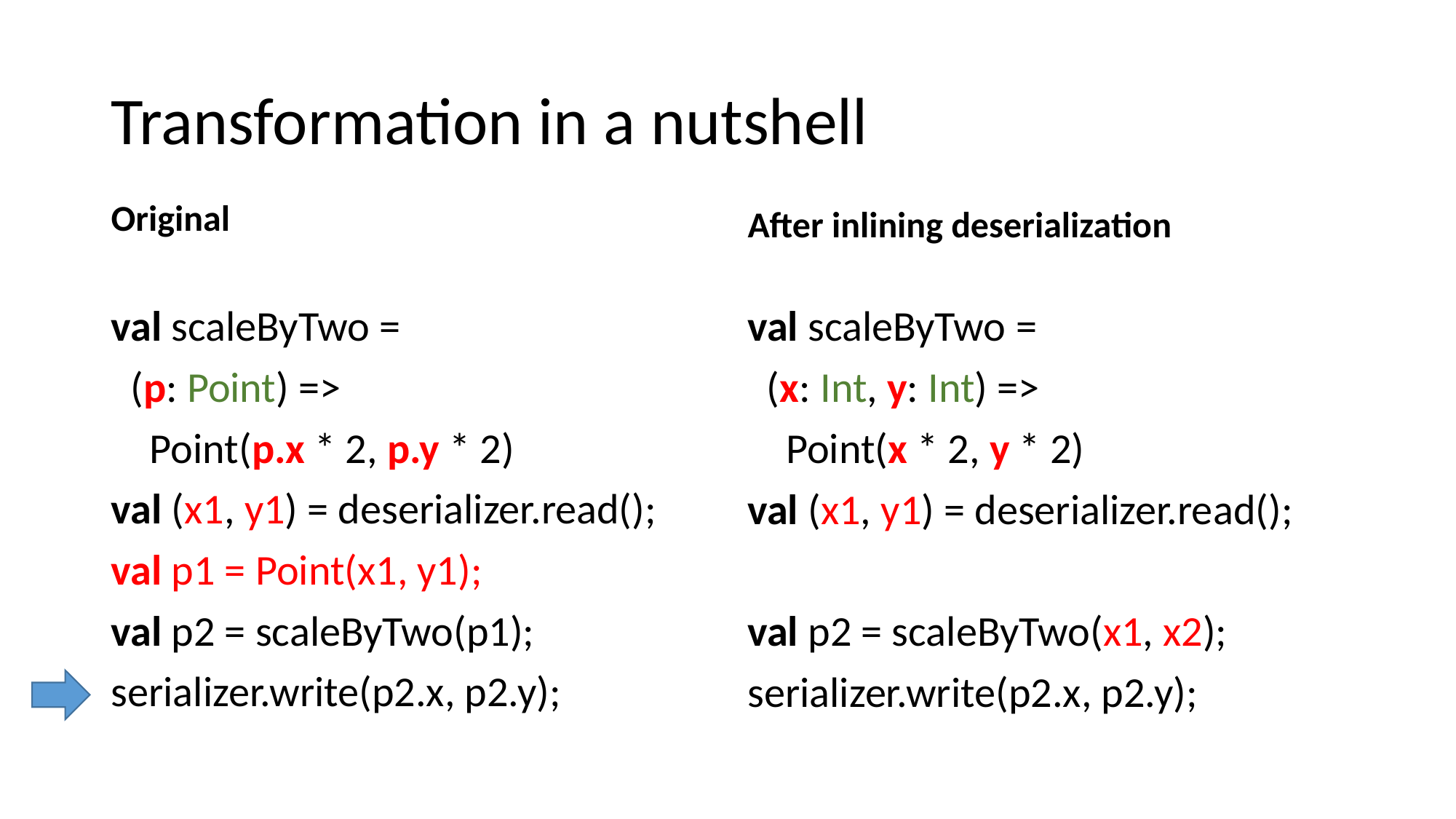

# Transformation in a nutshell
Original

After inlining deserialization

val scaleByTwo =
  (p: Point) =>
    Point(p.x * 2, p.y * 2)
val (x1, y1) = deserializer.read();
val p1 = Point(x1, y1);
val p2 = scaleByTwo(p1);
serializer.write(p2.x, p2.y);
val scaleByTwo =
  (x: Int, y: Int) =>
    Point(x * 2, y * 2)
val (x1, y1) = deserializer.read();

val p2 = scaleByTwo(x1, x2);
serializer.write(p2.x, p2.y);